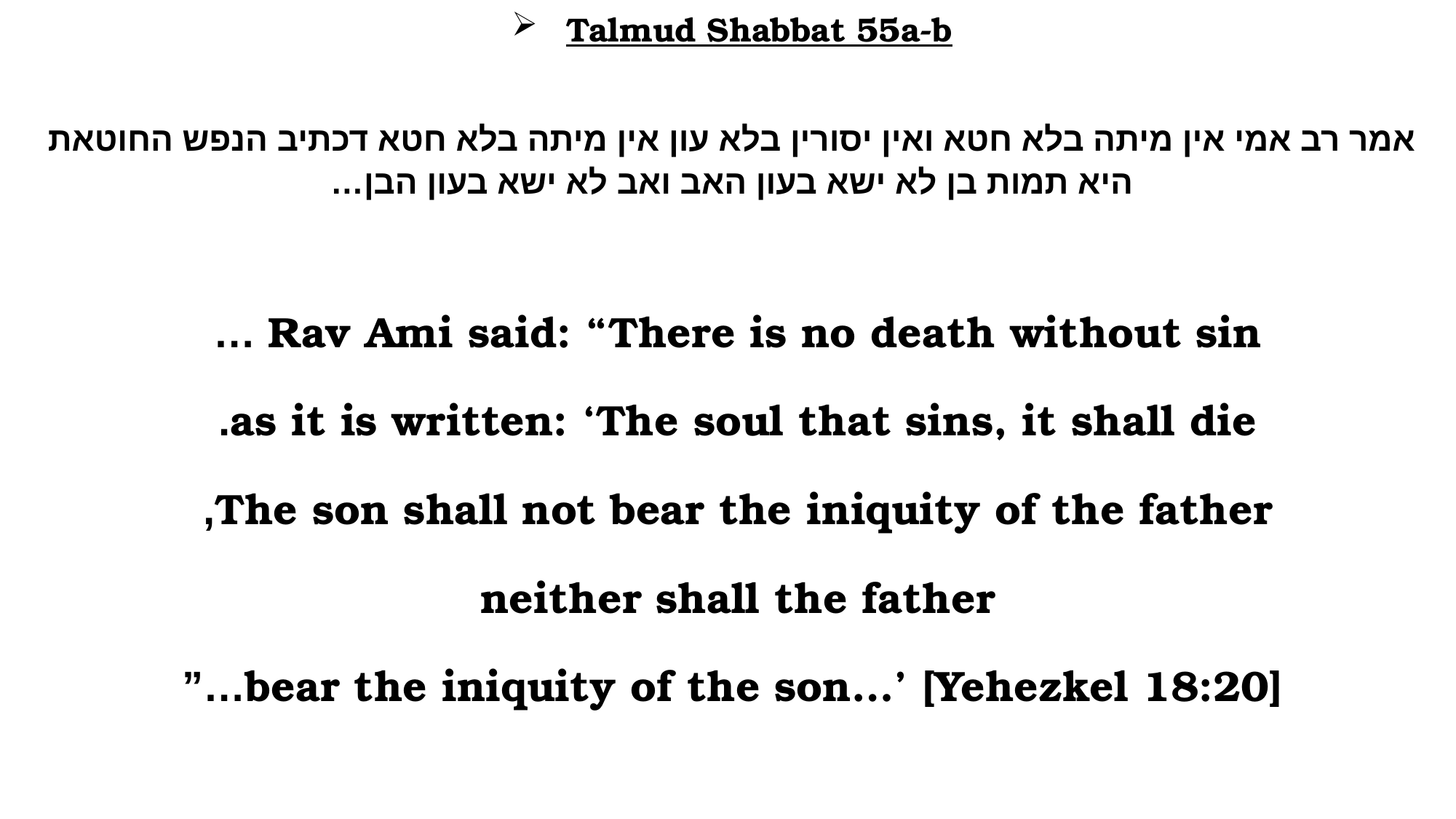

Talmud Shabbat 55a-b

אמר רב אמי אין מיתה בלא חטא ואין יסורין בלא עון אין מיתה בלא חטא דכתיב הנפש החוטאת היא תמות בן לא ישא בעון האב ואב לא ישא בעון הבן…

Rav Ami said: “There is no death without sin …
as it is written: ‘The soul that sins, it shall die.
The son shall not bear the iniquity of the father,
neither shall the father
bear the iniquity of the son…’ [Yehezkel 18:20]…”